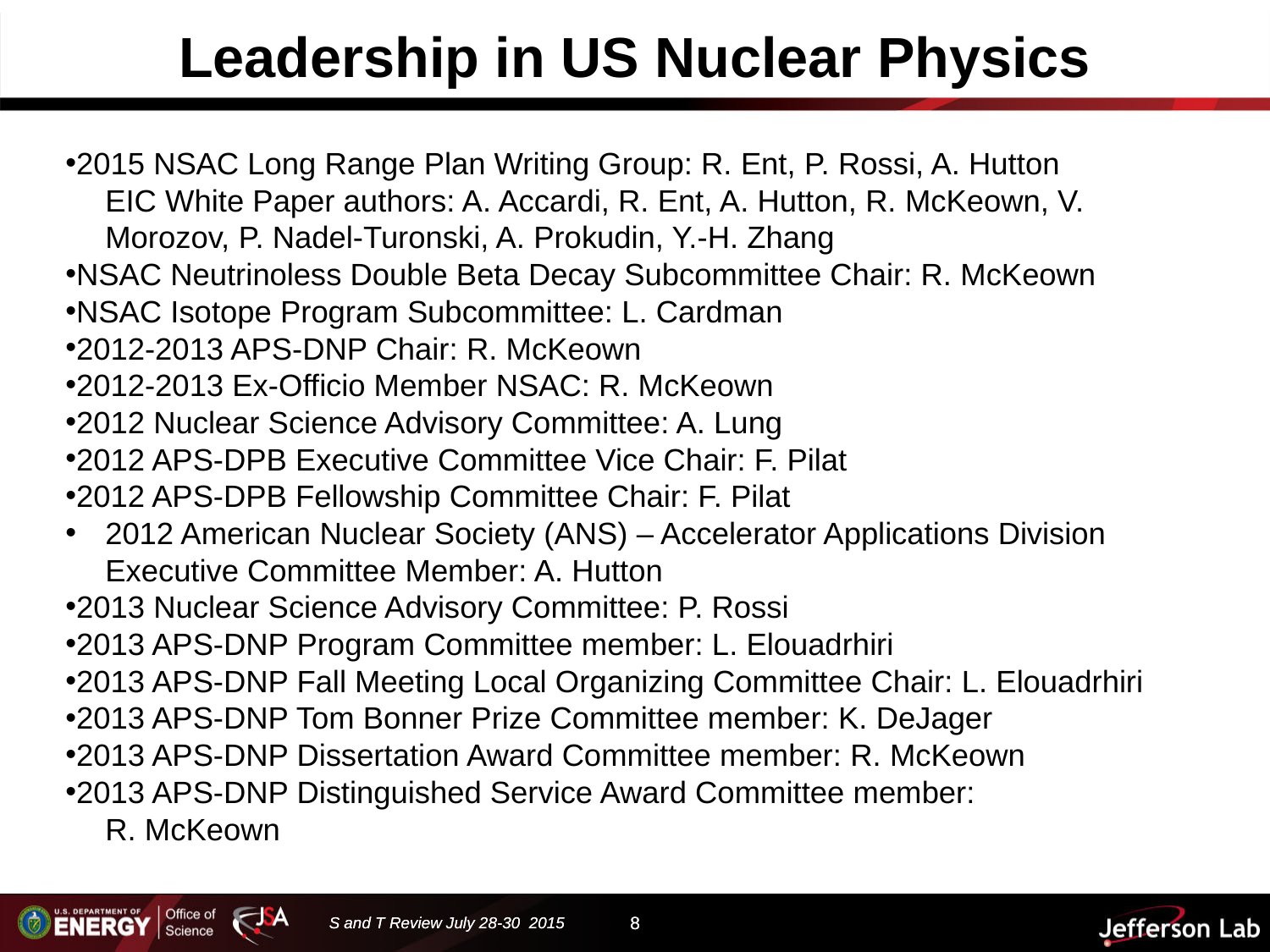

# Leadership in US Nuclear Physics
2015 NSAC Long Range Plan Writing Group: R. Ent, P. Rossi, A. Hutton
EIC White Paper authors: A. Accardi, R. Ent, A. Hutton, R. McKeown, V. Morozov, P. Nadel-Turonski, A. Prokudin, Y.-H. Zhang
NSAC Neutrinoless Double Beta Decay Subcommittee Chair: R. McKeown
NSAC Isotope Program Subcommittee: L. Cardman
2012-2013 APS-DNP Chair: R. McKeown
2012-2013 Ex-Officio Member NSAC: R. McKeown
2012 Nuclear Science Advisory Committee: A. Lung
2012 APS-DPB Executive Committee Vice Chair: F. Pilat
2012 APS-DPB Fellowship Committee Chair: F. Pilat
2012 American Nuclear Society (ANS) – Accelerator Applications Division Executive Committee Member: A. Hutton
2013 Nuclear Science Advisory Committee: P. Rossi
2013 APS-DNP Program Committee member: L. Elouadrhiri
2013 APS-DNP Fall Meeting Local Organizing Committee Chair: L. Elouadrhiri
2013 APS-DNP Tom Bonner Prize Committee member: K. DeJager
2013 APS-DNP Dissertation Award Committee member: R. McKeown
2013 APS-DNP Distinguished Service Award Committee member:
R. McKeown